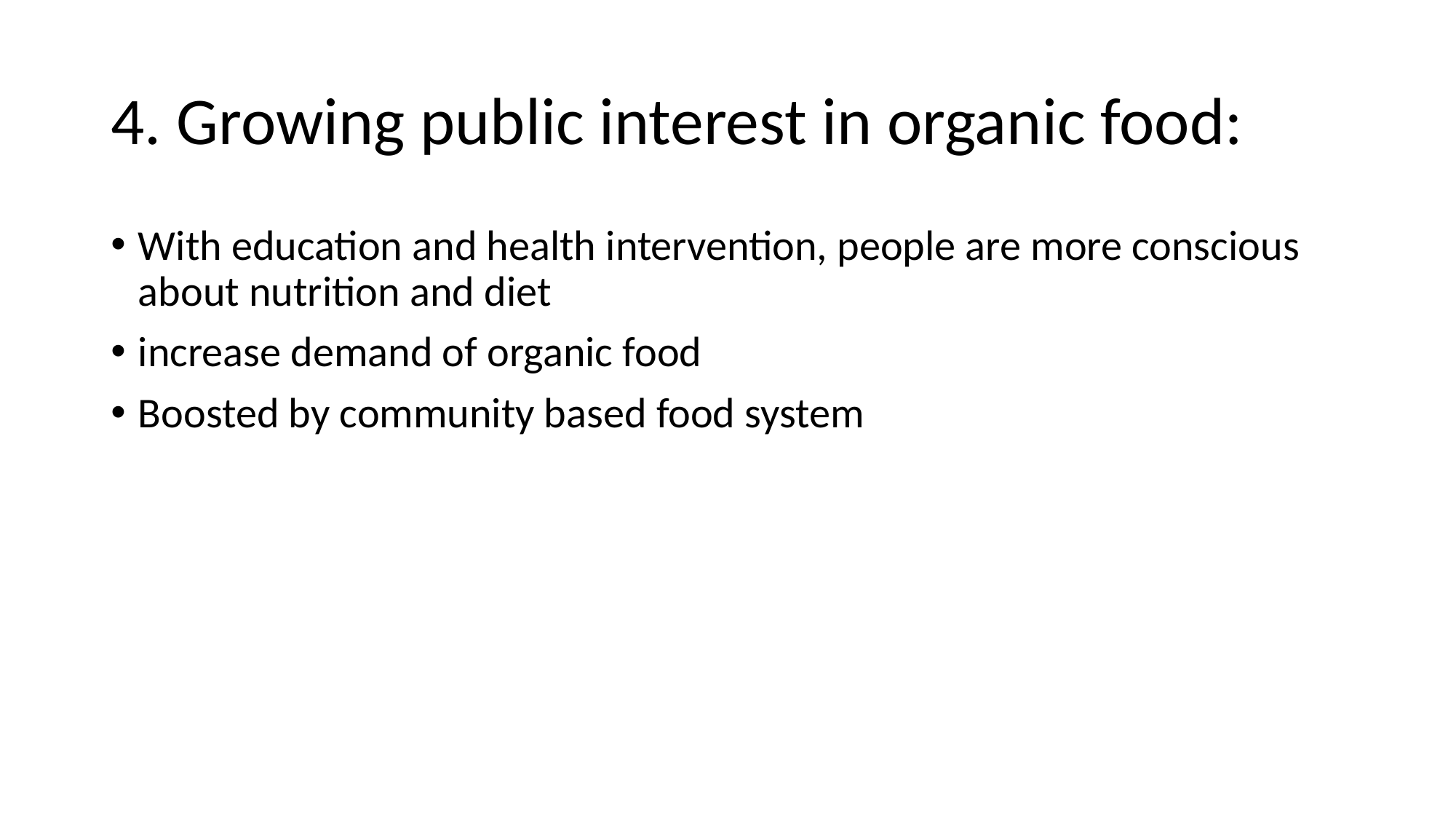

# 4. Growing public interest in organic food:
With education and health intervention, people are more conscious about nutrition and diet
increase demand of organic food
Boosted by community based food system